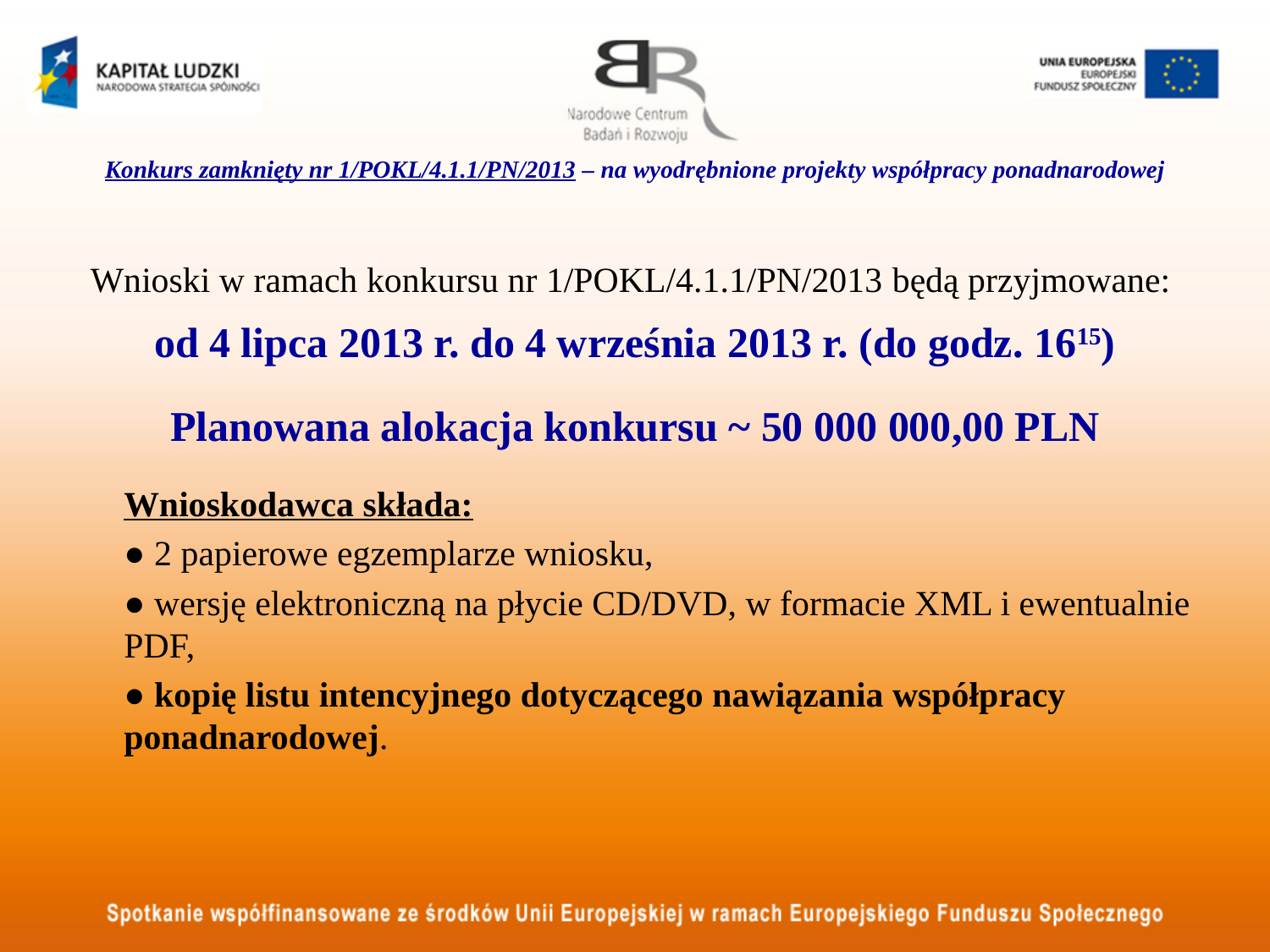

# Konkurs zamknięty nr 1/POKL/4.1.1/PN/2013 – na wyodrębnione projekty współpracy ponadnarodowej

Wnioski w ramach konkursu nr 1/POKL/4.1.1/PN/2013 będą przyjmowane:

od 4 lipca 2013 r. do 4 września 2013 r. (do godz. 1615)

Planowana alokacja konkursu ~ 50 000 000,00 PLN

	Wnioskodawca składa:
	● 2 papierowe egzemplarze wniosku,
	● wersję elektroniczną na płycie CD/DVD, w formacie XML i ewentualnie PDF,
	● kopię listu intencyjnego dotyczącego nawiązania współpracy ponadnarodowej.